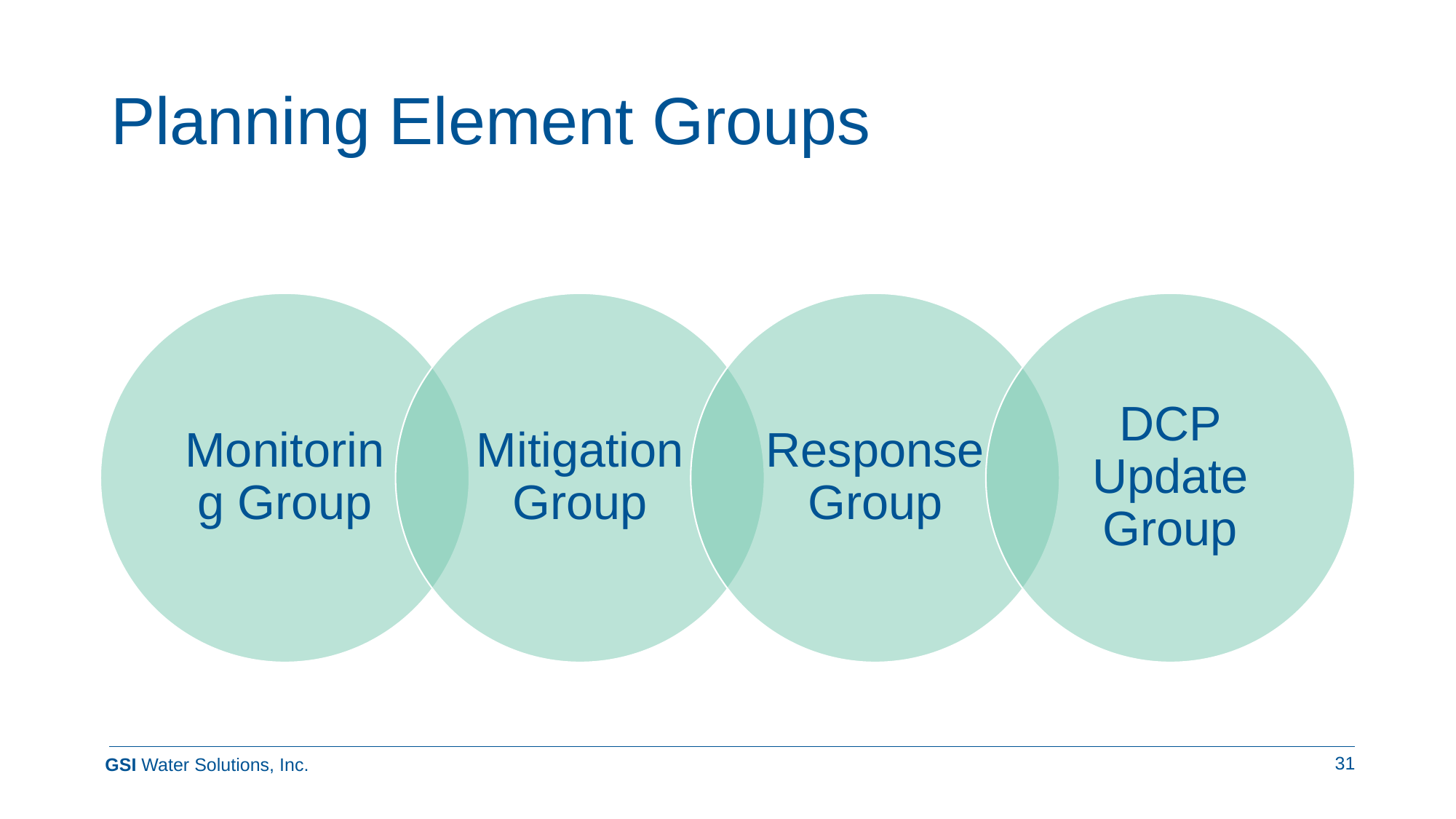

# Planning Element Groups
Monitoring Group
Mitigation Group
Response Group
DCP Update Group
31